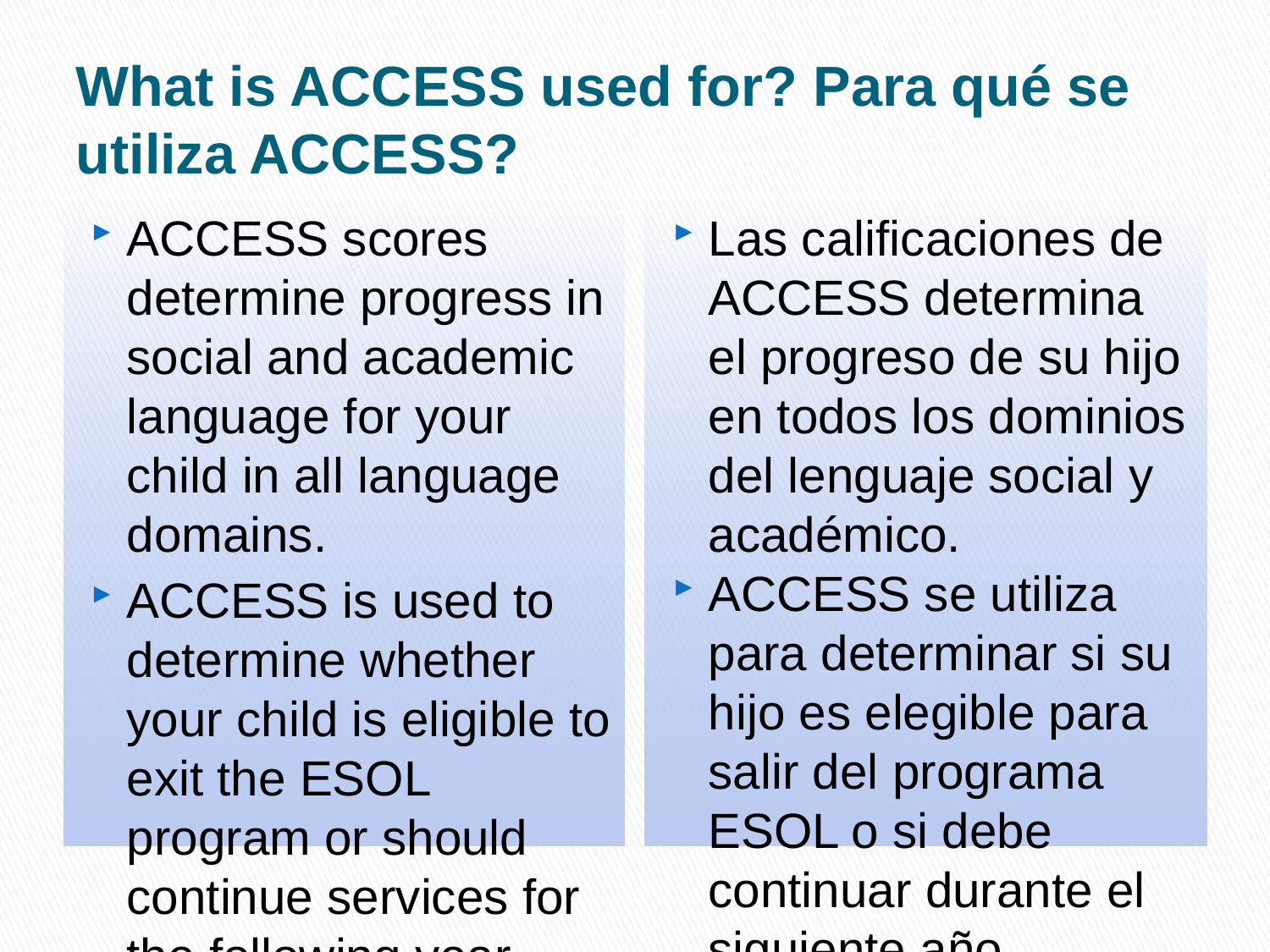

# What is ACCESS used for? Para qué se utiliza ACCESS?
ACCESS scores determine progress in social and academic language for your child in all language domains.
ACCESS is used to determine whether your child is eligible to exit the ESOL program or should continue services for the following year.

Las calificaciones de ACCESS determina el progreso de su hijo en todos los dominios del lenguaje social y académico.
ACCESS se utiliza para determinar si su hijo es elegible para salir del programa ESOL o si debe continuar durante el siguiente año.